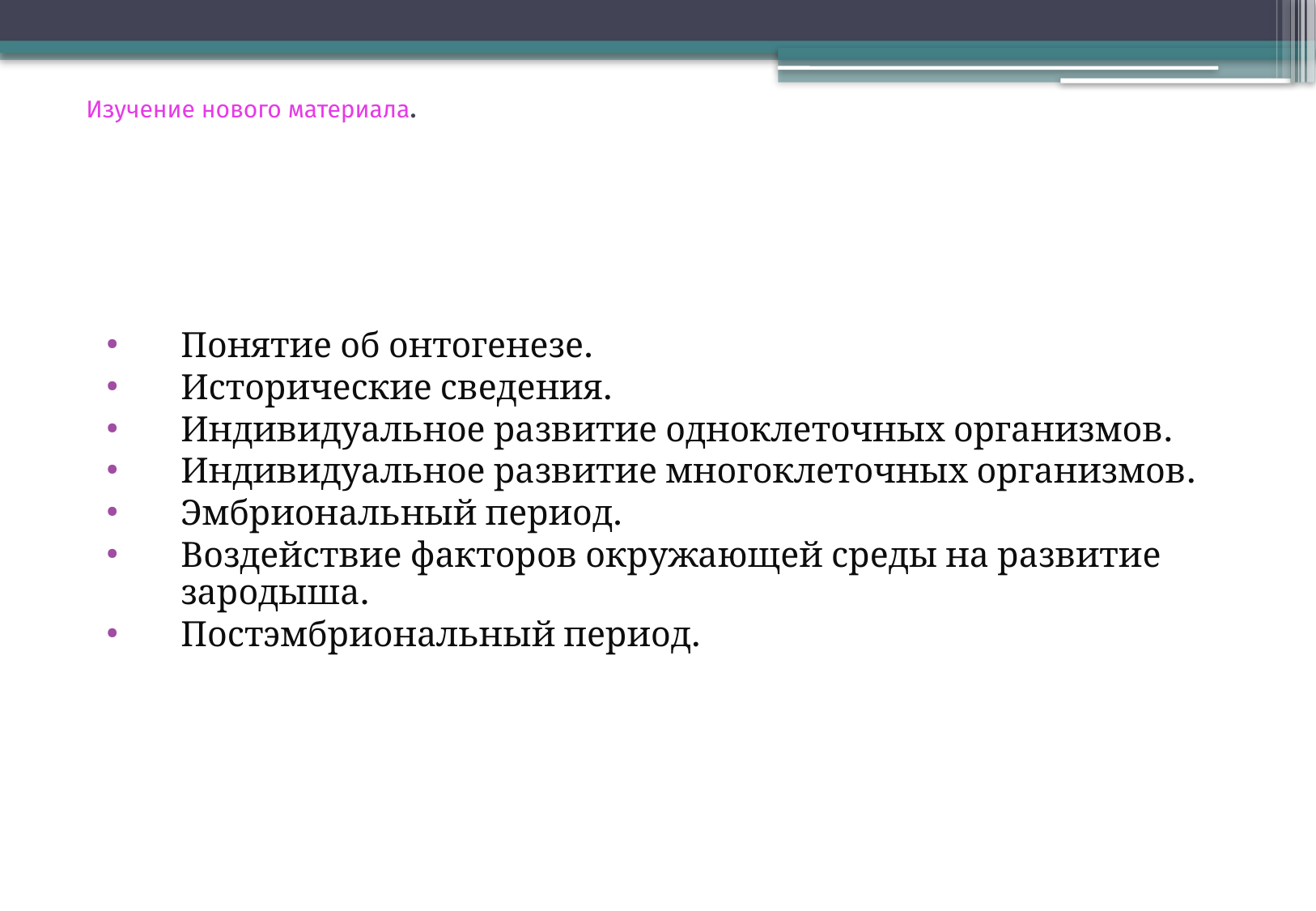

# Изучение нового материала.
Понятие об онтогенезе.
Исторические сведения.
Индивидуальное развитие одноклеточных организмов.
Индивидуальное развитие многоклеточных организмов.
Эмбриональный период.
Воздействие факторов окружающей среды на развитие зародыша.
Постэмбриональный период.